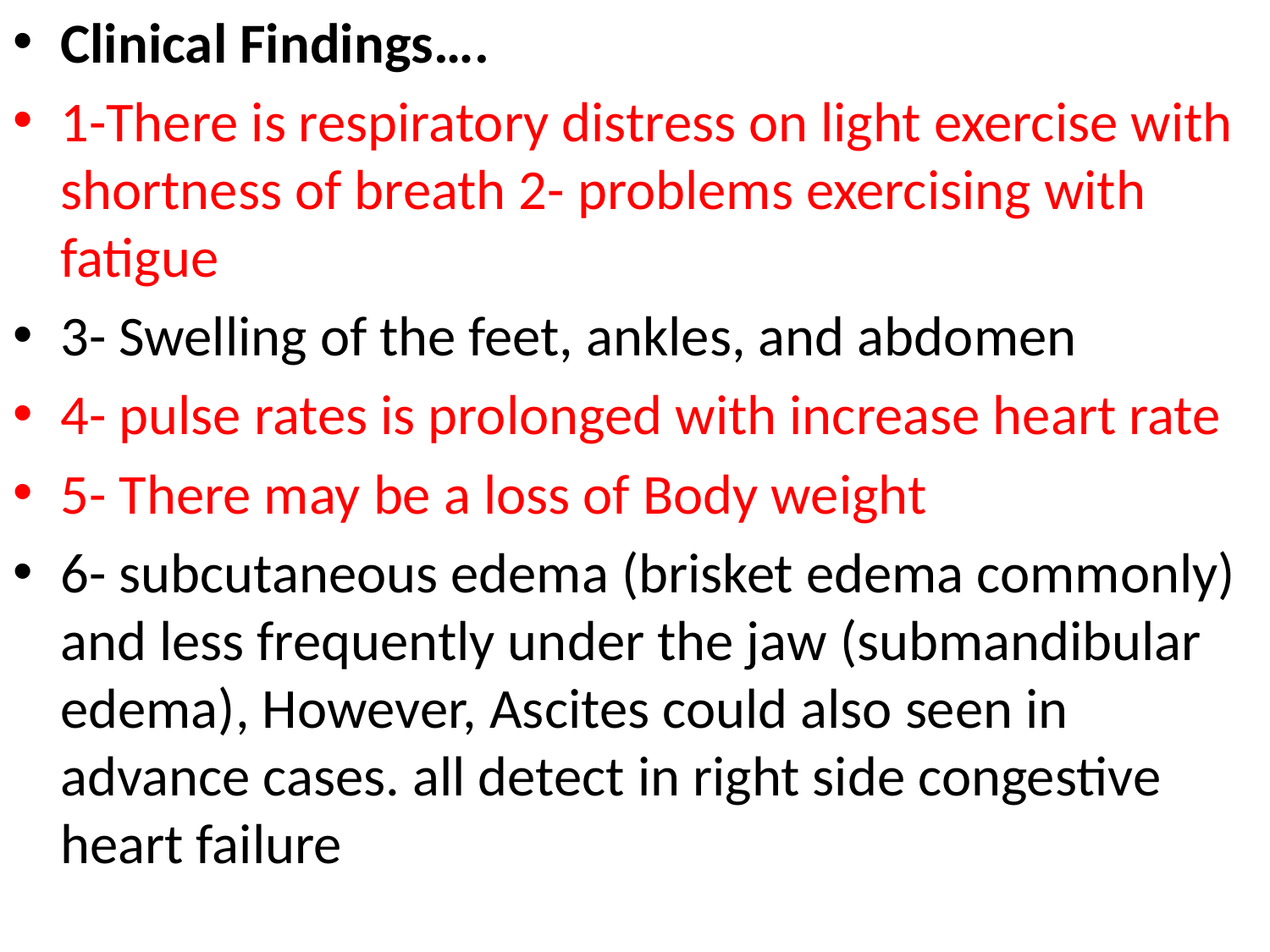

Clinical Findings….
1-There is respiratory distress on light exercise with shortness of breath 2- problems exercising with fatigue
3- Swelling of the feet, ankles, and abdomen
4- pulse rates is prolonged with increase heart rate
5- There may be a loss of Body weight
6- subcutaneous edema (brisket edema commonly) and less frequently under the jaw (submandibular edema), However, Ascites could also seen in advance cases. all detect in right side congestive heart failure